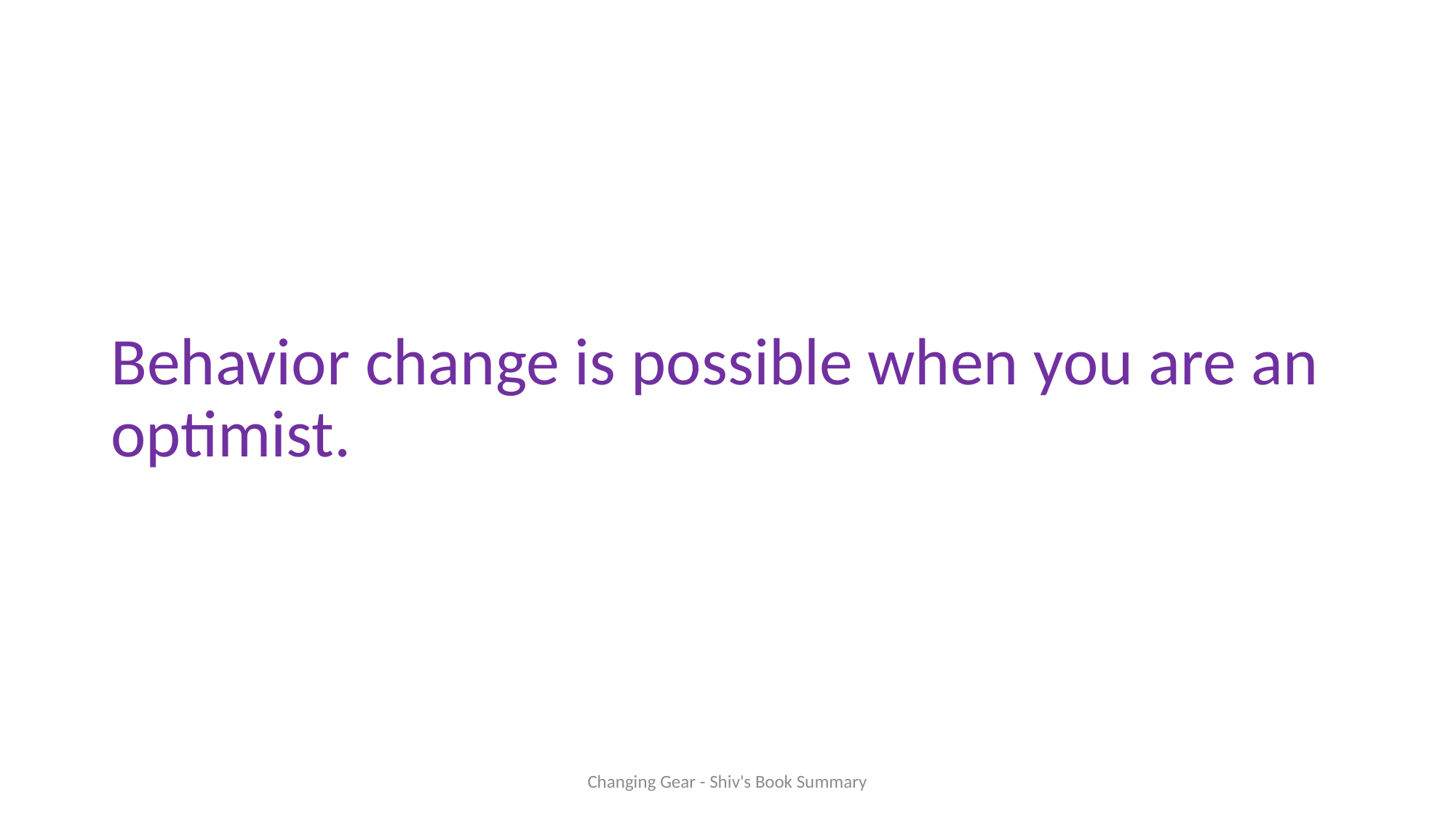

# Behavior change is possible when you are an optimist.
Changing Gear - Shiv's Book Summary